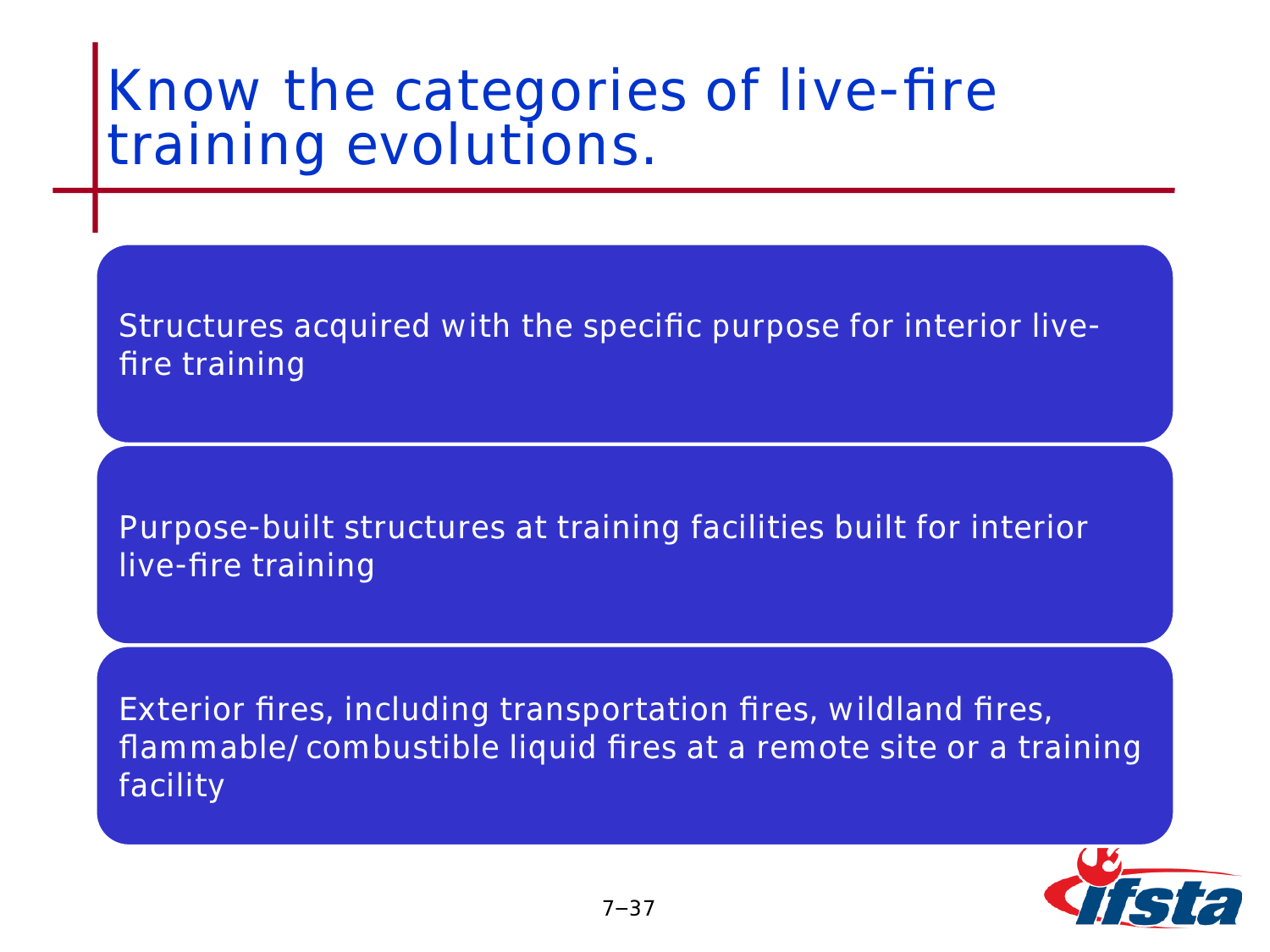

# Know the categories of live-fire training evolutions.
Structures acquired with the specific purpose for interior live-fire training
Purpose-built structures at training facilities built for interior live-fire training
Exterior fires, including transportation fires, wildland fires, flammable/combustible liquid fires at a remote site or a training facility
7–37